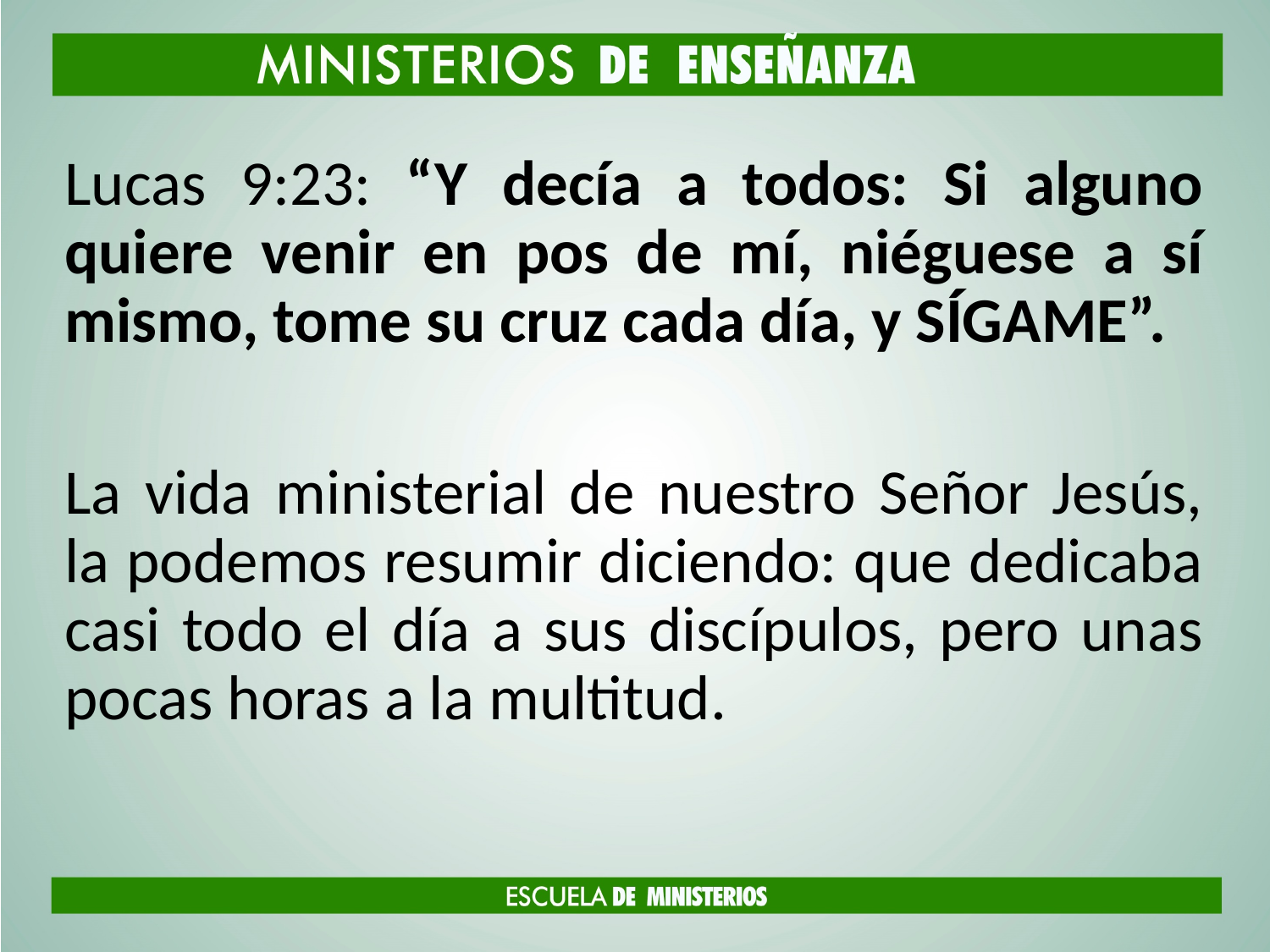

Lucas 9:23: “Y decía a todos: Si alguno quiere venir en pos de mí, niéguese a sí mismo, tome su cruz cada día, y SÍGAME”.

La vida ministerial de nuestro Señor Jesús, la podemos resumir diciendo: que dedicaba casi todo el día a sus discípulos, pero unas pocas horas a la multitud.